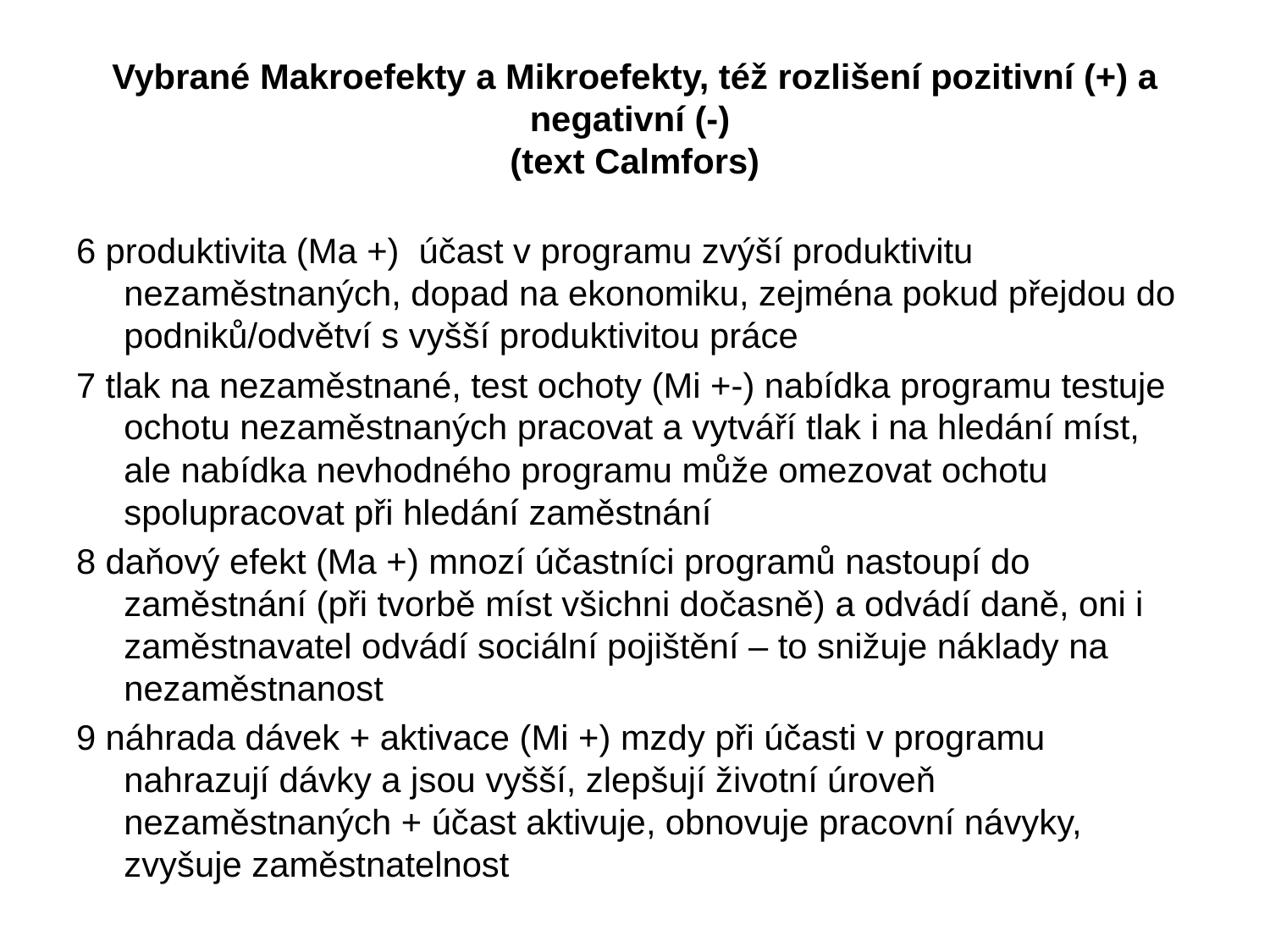

# Vybrané Makroefekty a Mikroefekty, též rozlišení pozitivní (+) a negativní (-) (text Calmfors)
6 produktivita (Ma +)  účast v programu zvýší produktivitu nezaměstnaných, dopad na ekonomiku, zejména pokud přejdou do podniků/odvětví s vyšší produktivitou práce
7 tlak na nezaměstnané, test ochoty (Mi +-) nabídka programu testuje ochotu nezaměstnaných pracovat a vytváří tlak i na hledání míst, ale nabídka nevhodného programu může omezovat ochotu spolupracovat při hledání zaměstnání
8 daňový efekt (Ma +) mnozí účastníci programů nastoupí do zaměstnání (při tvorbě míst všichni dočasně) a odvádí daně, oni i zaměstnavatel odvádí sociální pojištění – to snižuje náklady na nezaměstnanost
9 náhrada dávek + aktivace (Mi +) mzdy při účasti v programu nahrazují dávky a jsou vyšší, zlepšují životní úroveň nezaměstnaných + účast aktivuje, obnovuje pracovní návyky, zvyšuje zaměstnatelnost